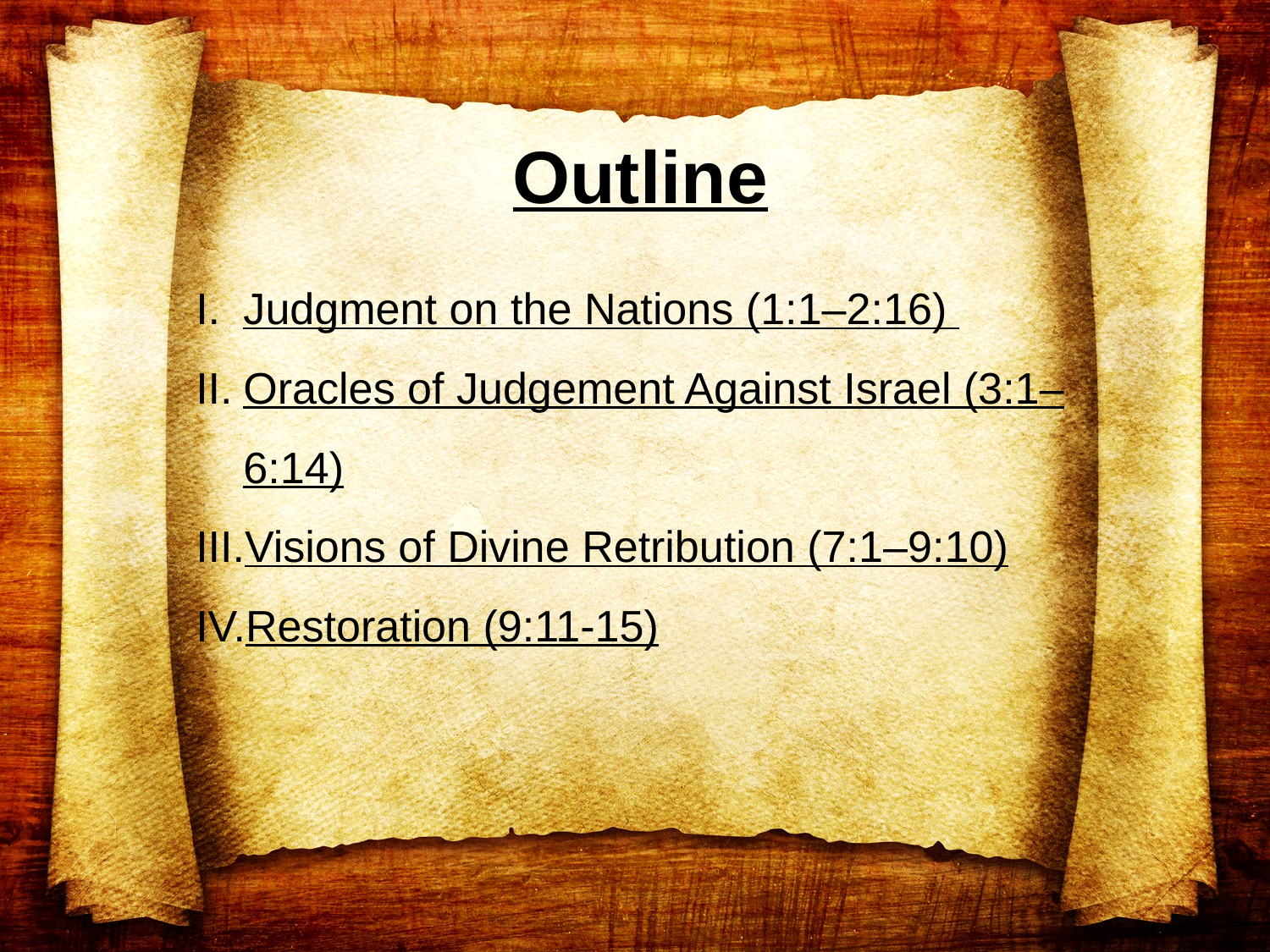

# Outline
Judgment on the Nations (1:1–2:16)
Oracles of Judgement Against Israel (3:1–6:14)
Visions of Divine Retribution (7:1–9:10)
Restoration (9:11-15)